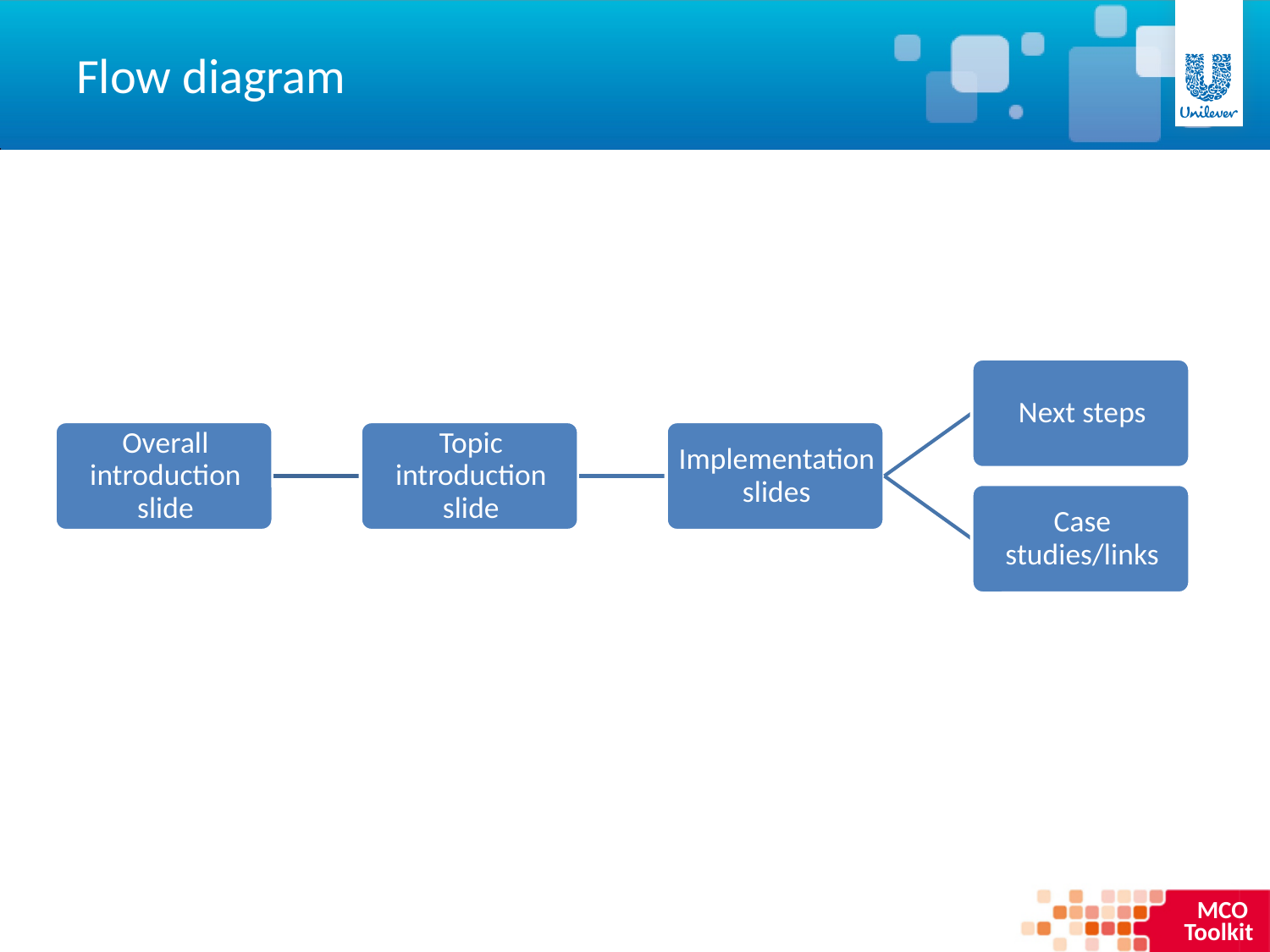

# Flow diagram
Overall introduction slide

Topic introduction slide

Implementation slides

Next steps

Case studies/links